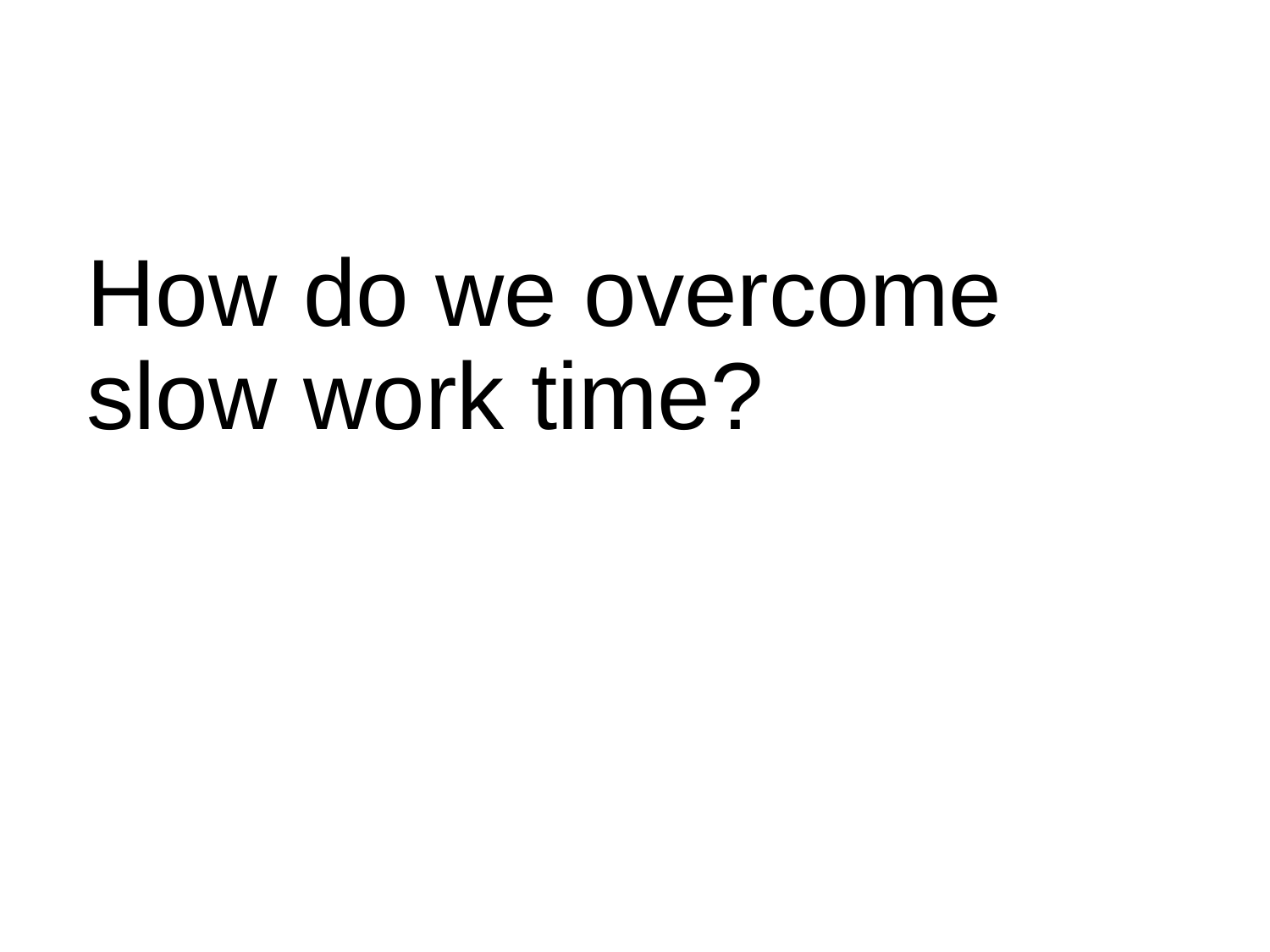

How do we overcome
slow work time?